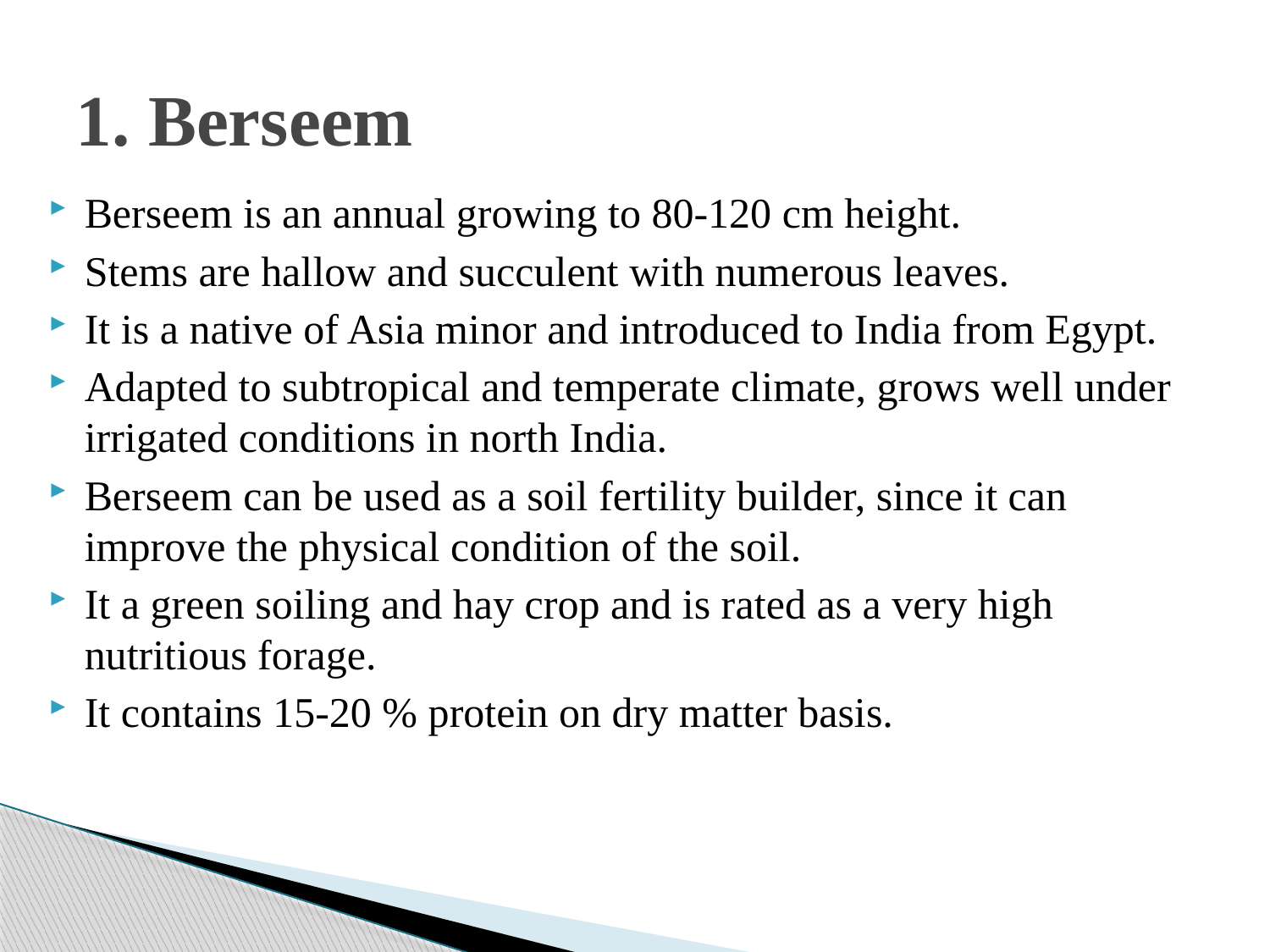

# 1. Berseem
Berseem is an annual growing to 80-120 cm height.
Stems are hallow and succulent with numerous leaves.
It is a native of Asia minor and introduced to India from Egypt.
Adapted to subtropical and temperate climate, grows well under irrigated conditions in north India.
Berseem can be used as a soil fertility builder, since it can improve the physical condition of the soil.
It a green soiling and hay crop and is rated as a very high nutritious forage.
It contains 15-20 % protein on dry matter basis.